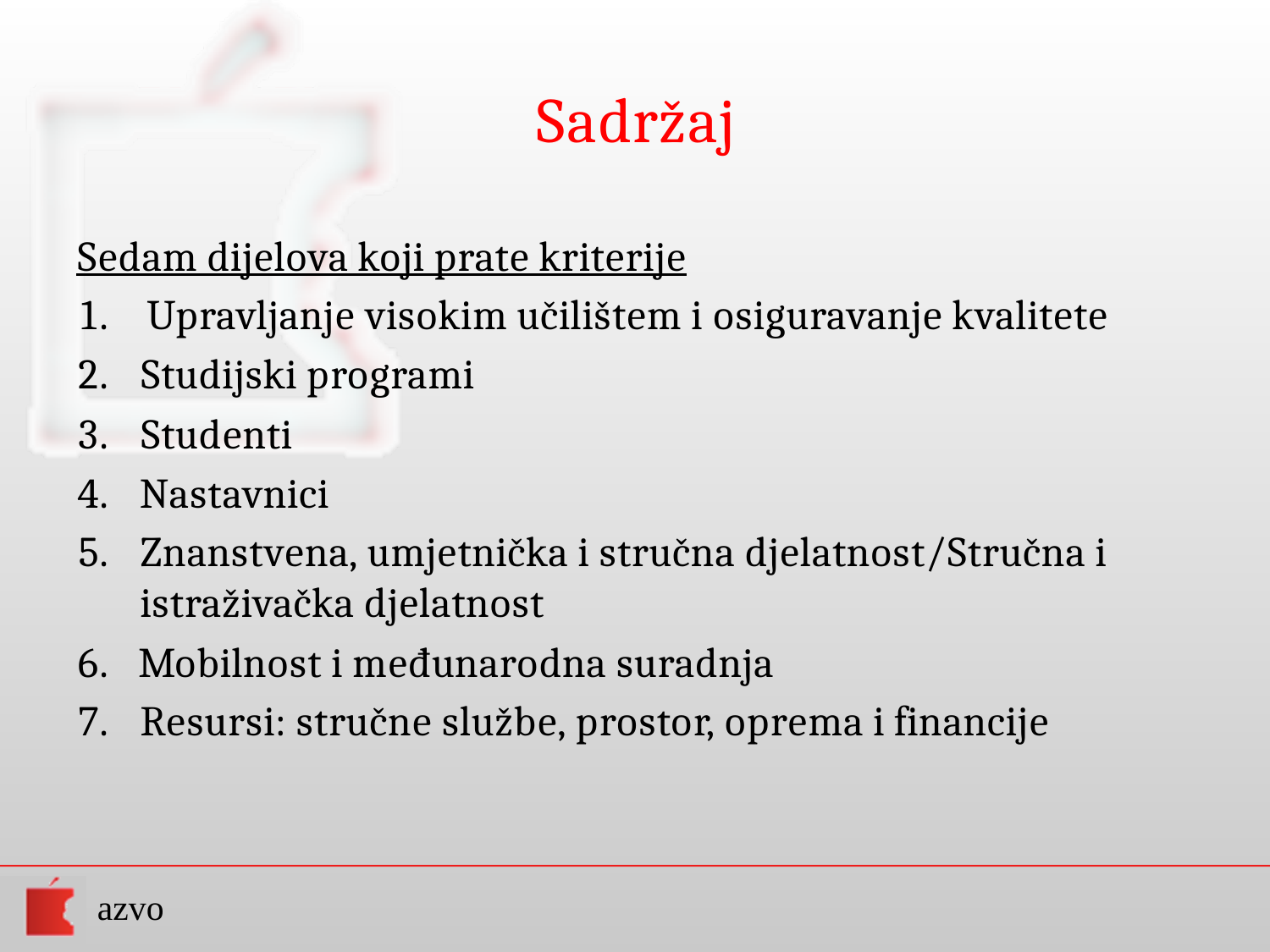

# Sadržaj
Sedam dijelova koji prate kriterije
Upravljanje visokim učilištem i osiguravanje kvalitete
Studijski programi
Studenti
Nastavnici
Znanstvena, umjetnička i stručna djelatnost/Stručna i istraživačka djelatnost
Mobilnost i međunarodna suradnja
Resursi: stručne službe, prostor, oprema i financije